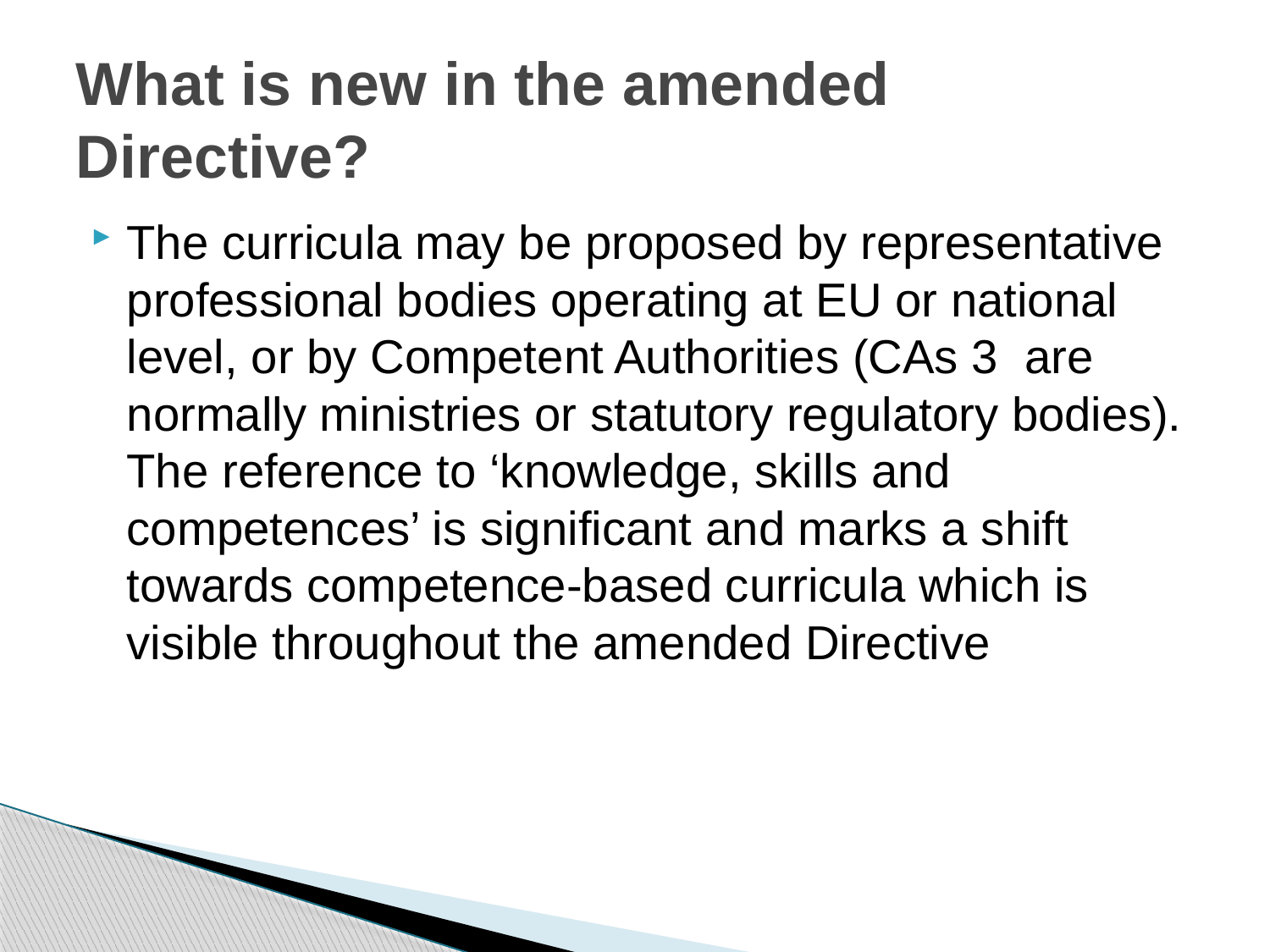

# What is new in the amended Directive?
The curricula may be proposed by representative professional bodies operating at EU or national level, or by Competent Authorities (CAs 3  are normally ministries or statutory regulatory bodies). The reference to ‘knowledge, skills and competences’ is significant and marks a shift towards competence-based curricula which is visible throughout the amended Directive